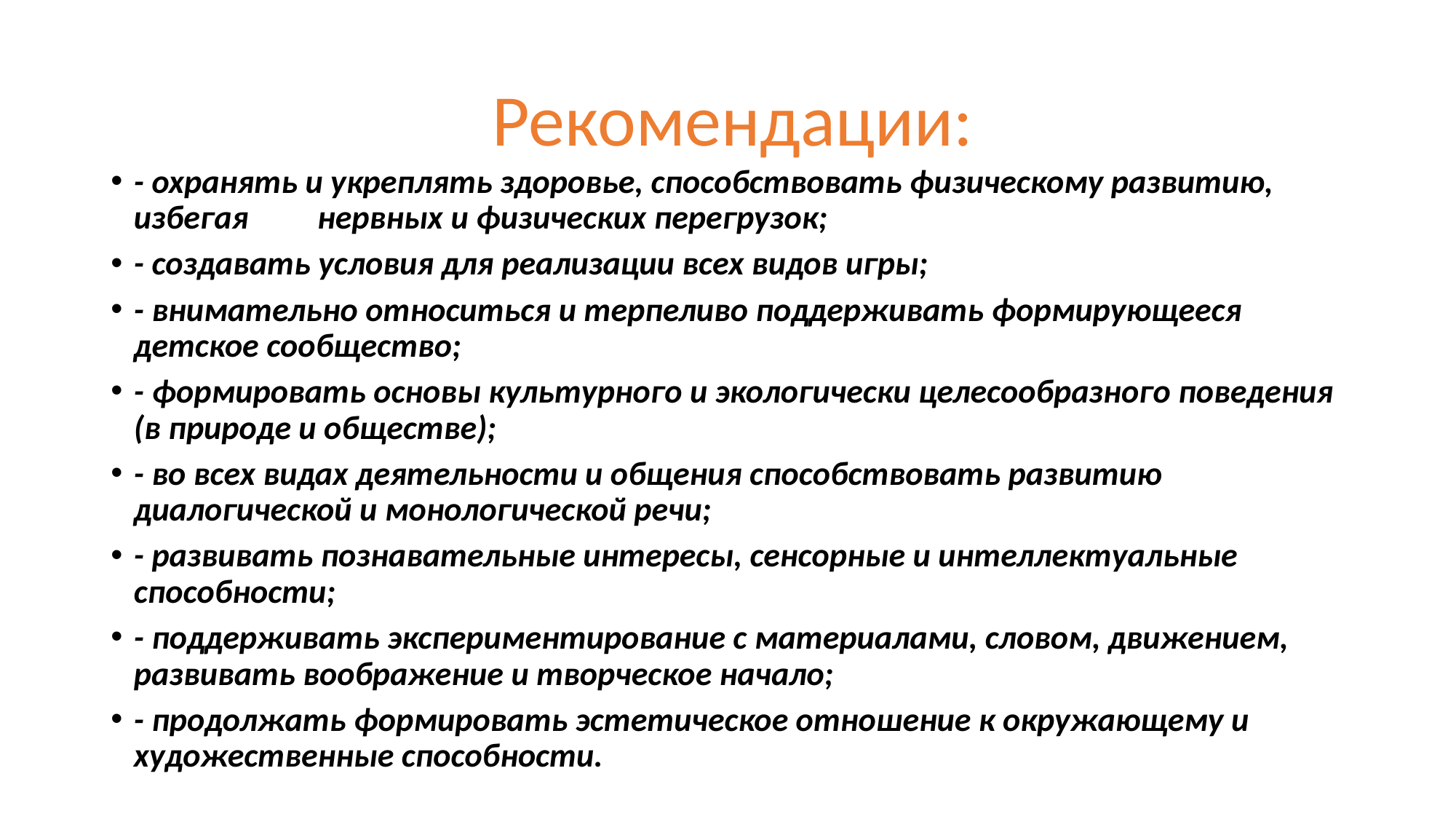

# Рекомендации:
- охранять и укреплять здоровье, способствовать физическому развитию, избегая         нервных и физических перегрузок;
- создавать условия для реализации всех видов игры;
- внимательно относиться и терпеливо поддерживать формирующееся детское сообщество;
- формировать основы культурного и экологически целесообразного поведения (в природе и обществе);
- во всех видах деятельности и общения способствовать развитию диалогической и монологической речи;
- развивать познавательные интересы, сенсорные и интеллектуальные способности;
- поддерживать экспериментирование с материалами, словом, движением, развивать воображение и творческое начало;
- продолжать формировать эстетическое отношение к окружающему и художественные способности.